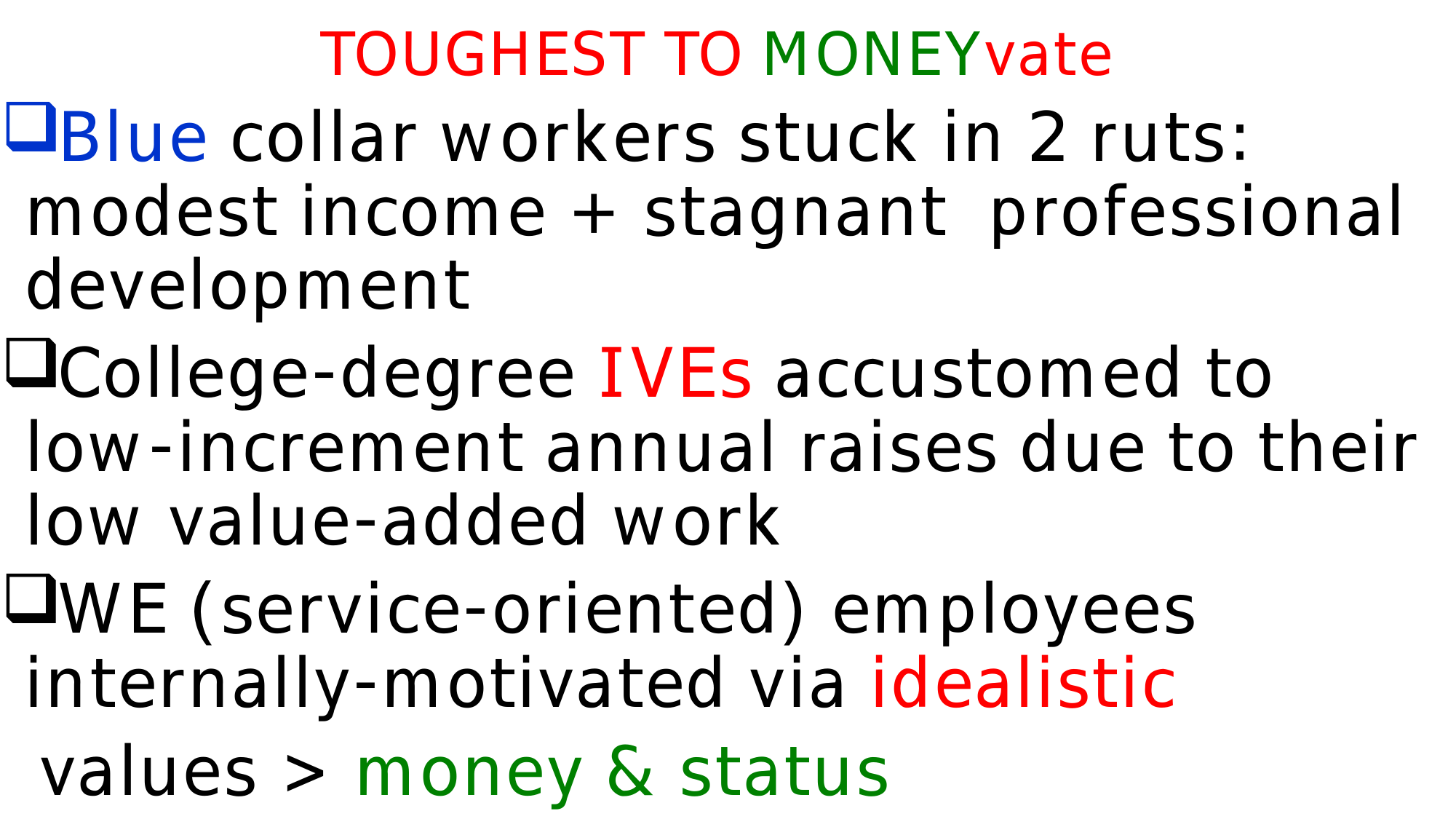

TOUGHEST TO MONEYvate
Blue collar workers stuck in 2 ruts: modest income + stagnant  professional development
College-degree IVEs accustomed to low-increment annual raises due to their low value-added work
WE (service-oriented) employees internally-motivated via idealistic
  values > money & status